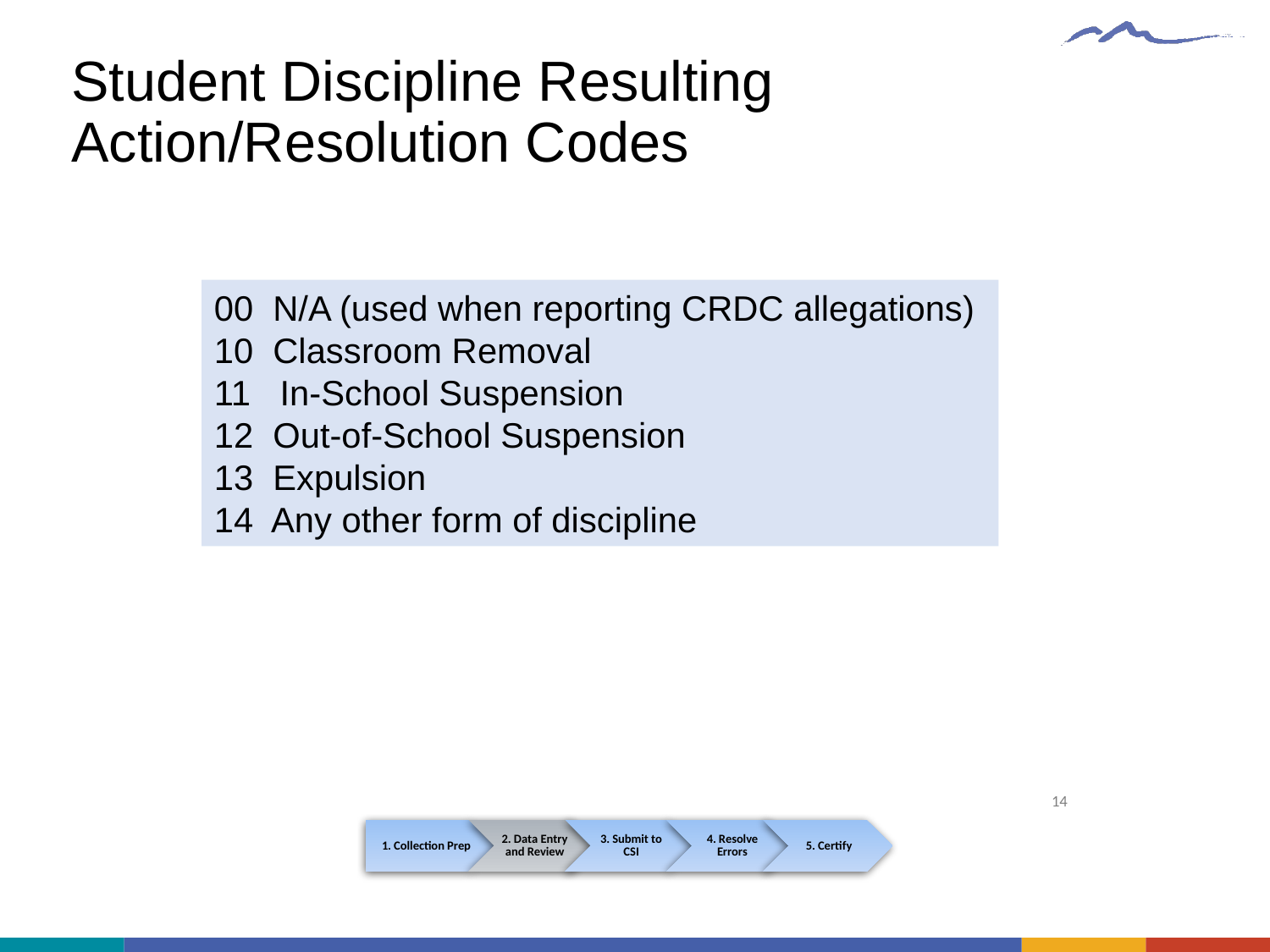

# Student Discipline Resulting Action/Resolution Codes
00  N/A (used when reporting CRDC allegations)
10  Classroom Removal
11   In-School Suspension
12  Out-of-School Suspension
13  Expulsion
14  Any other form of discipline
14
1. Collection Prep
2. Data Entry and Review
3. Submit to CSI
4. Resolve Errors
5. Certify